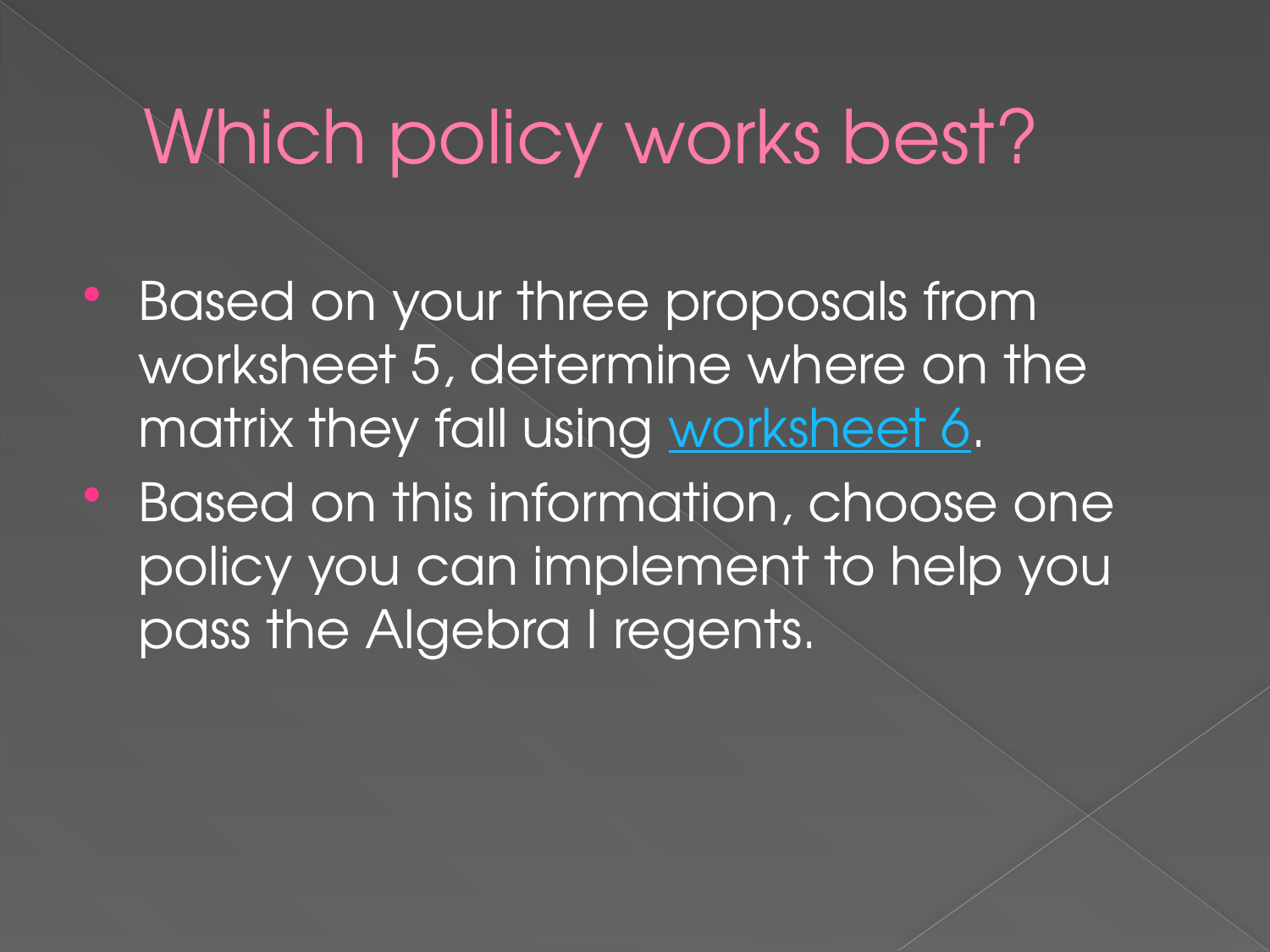

# Which policy works best?
Based on your three proposals from worksheet 5, determine where on the matrix they fall using worksheet 6.
Based on this information, choose one policy you can implement to help you pass the Algebra I regents.